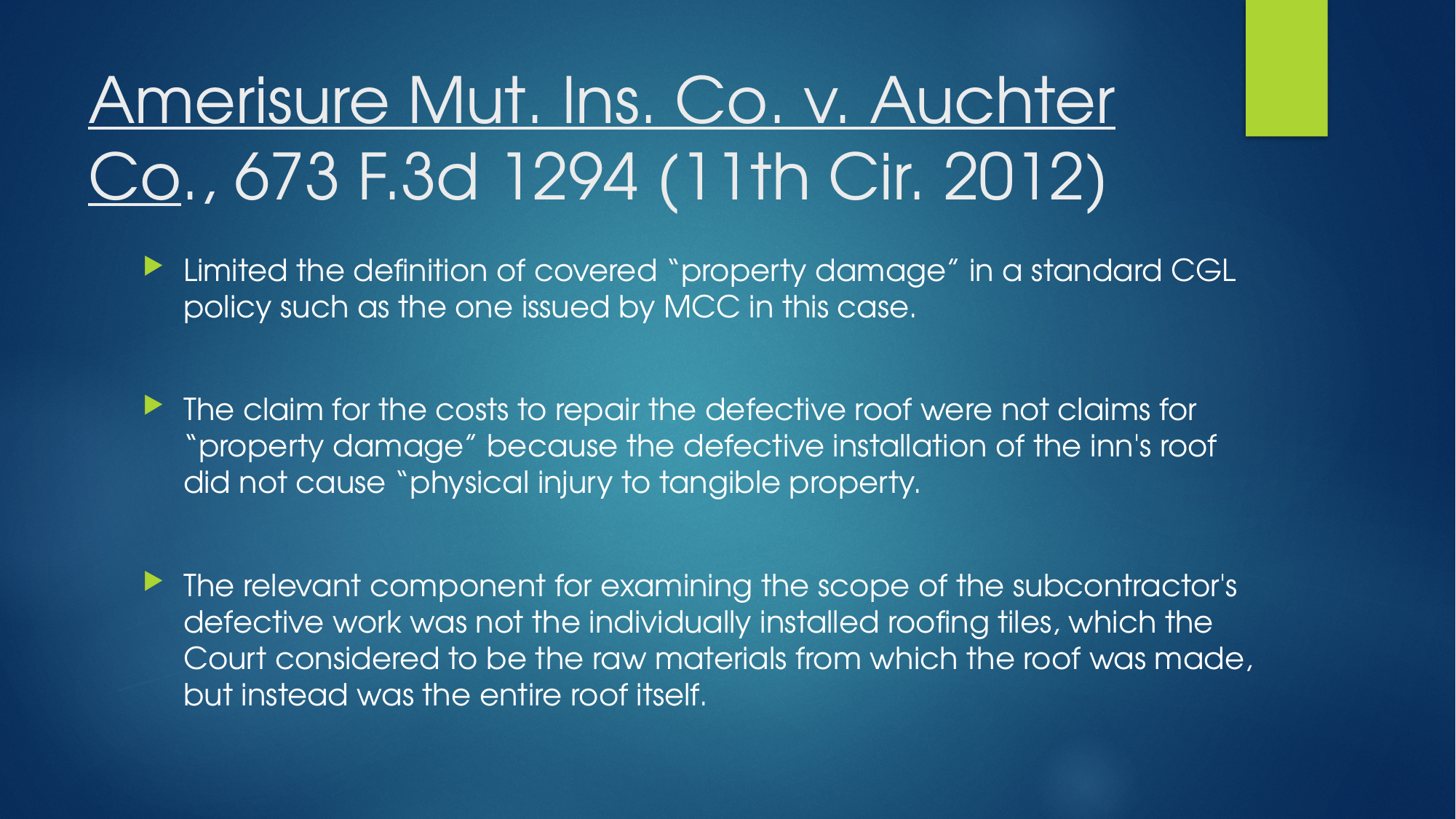

# Amerisure Mut. Ins. Co. v. Auchter Co., 673 F.3d 1294 (11th Cir. 2012)
Limited the definition of covered “property damage” in a standard CGL policy such as the one issued by MCC in this case.

The claim for the costs to repair the defective roof were not claims for “property damage” because the defective installation of the inn's roof did not cause “physical injury to tangible property.

The relevant component for examining the scope of the subcontractor's defective work was not the individually installed roofing tiles, which the Court considered to be the raw materials from which the roof was made, but instead was the entire roof itself.